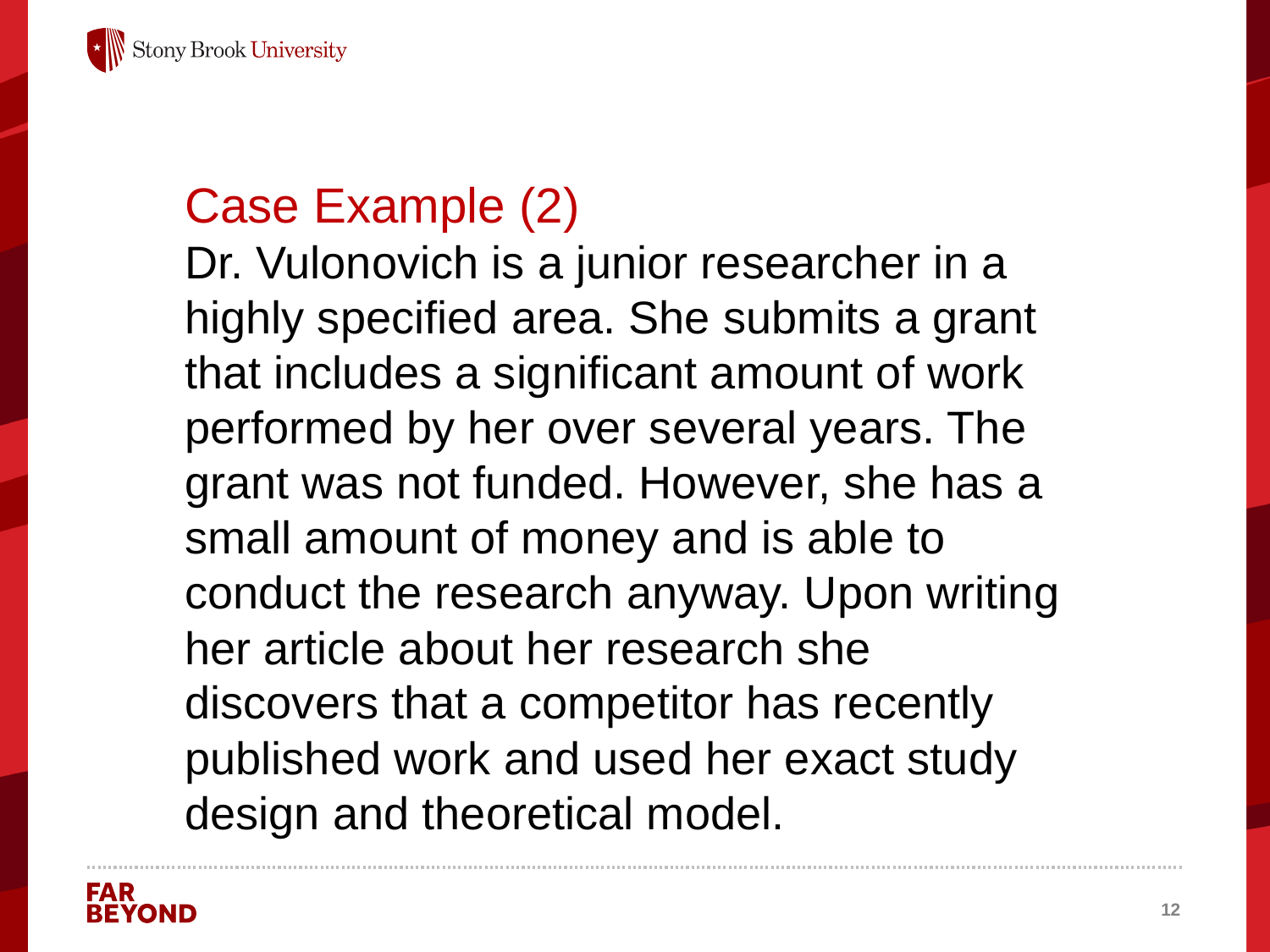

Case Example (2)
Dr. Vulonovich is a junior researcher in a highly specified area. She submits a grant that includes a significant amount of work performed by her over several years. The grant was not funded. However, she has a small amount of money and is able to conduct the research anyway. Upon writing her article about her research she discovers that a competitor has recently published work and used her exact study design and theoretical model.
12